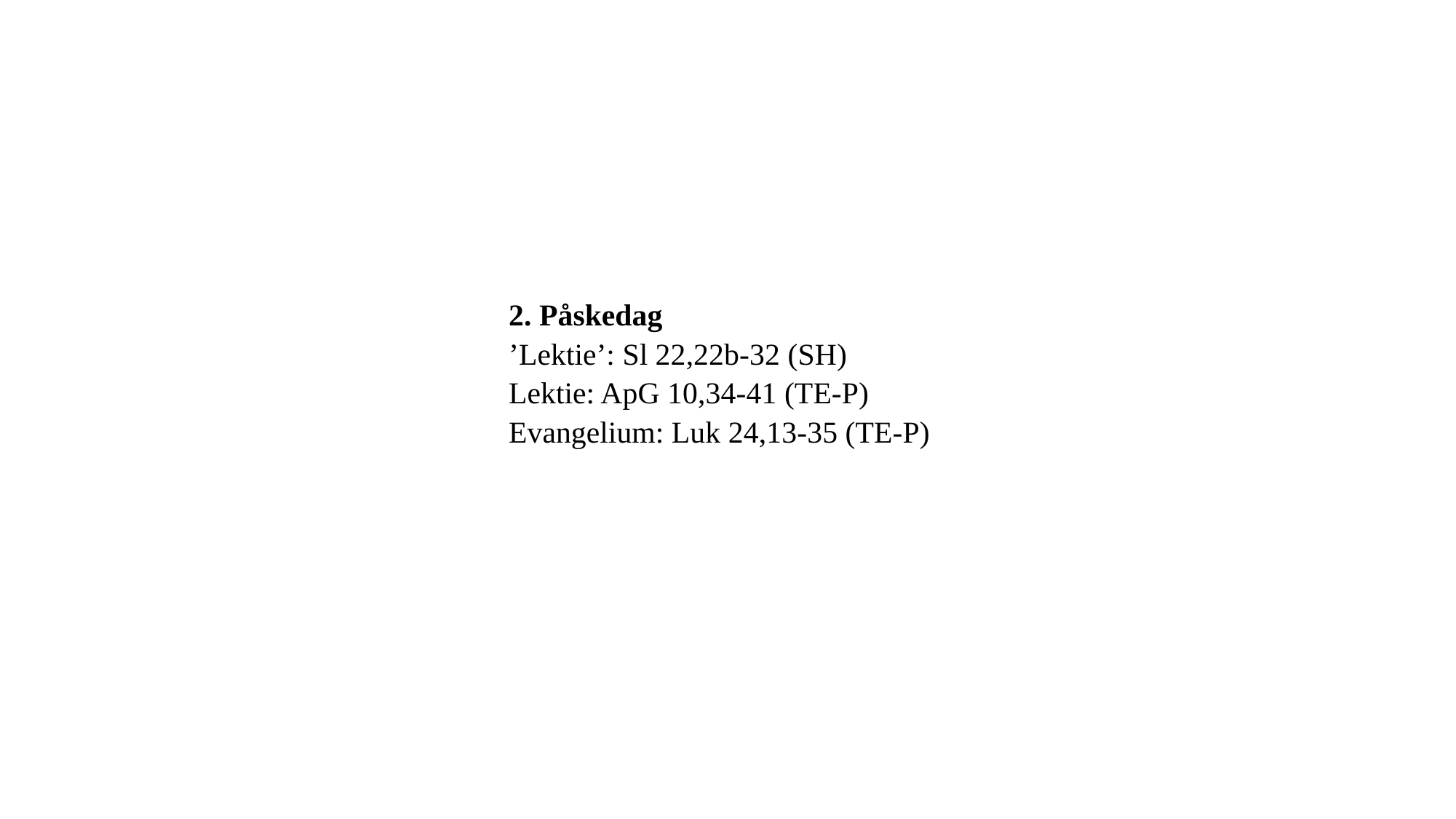

2. Påskedag
’Lektie’: Sl 22,22b-32 (SH)
Lektie: ApG 10,34-41 (TE-P)
Evangelium: Luk 24,13-35 (TE-P)
21-03-2023
23